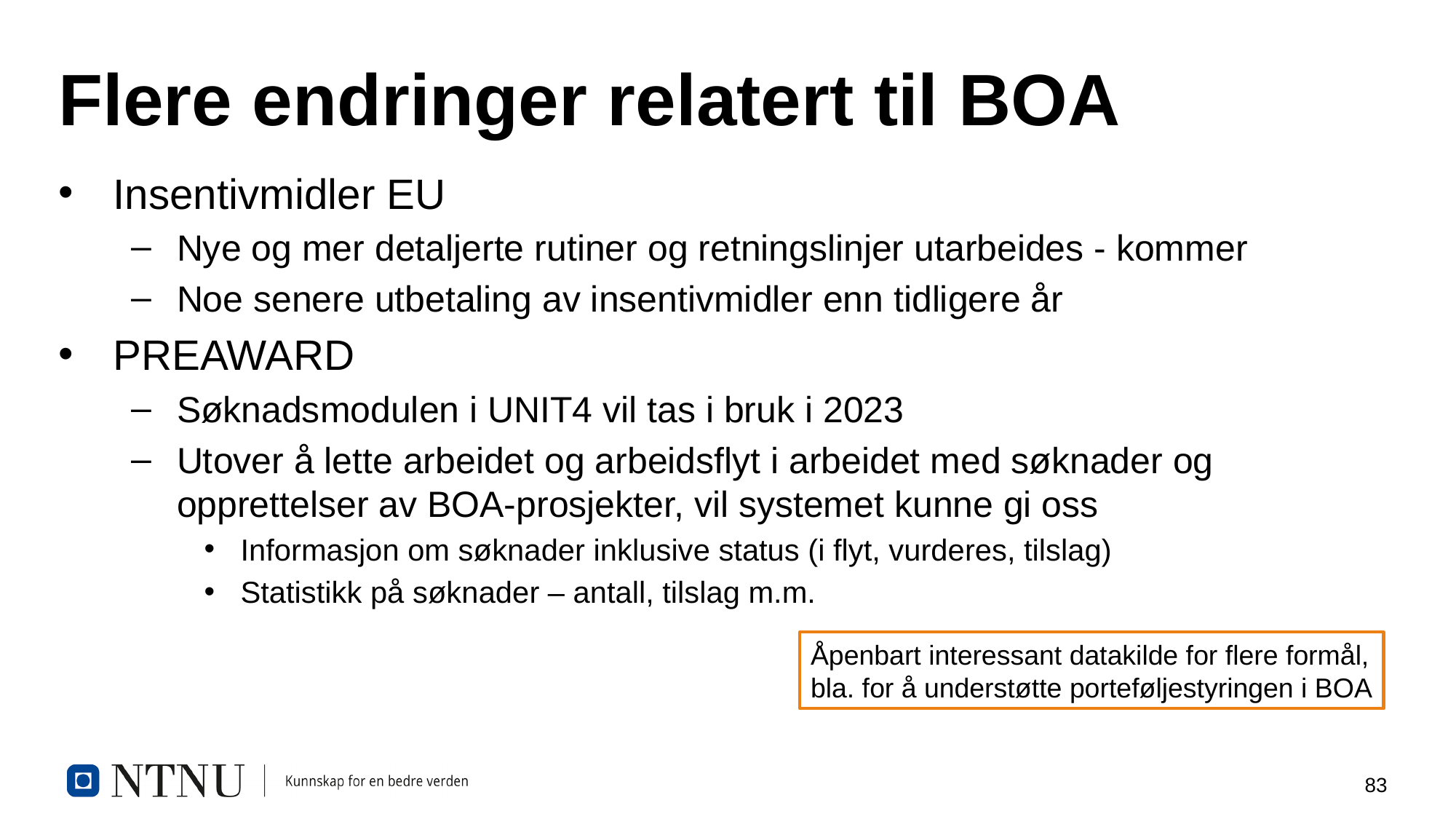

# Flere endringer relatert til BOA
Insentivmidler EU
Nye og mer detaljerte rutiner og retningslinjer utarbeides - kommer
Noe senere utbetaling av insentivmidler enn tidligere år
PREAWARD
Søknadsmodulen i UNIT4 vil tas i bruk i 2023
Utover å lette arbeidet og arbeidsflyt i arbeidet med søknader og opprettelser av BOA-prosjekter, vil systemet kunne gi oss
Informasjon om søknader inklusive status (i flyt, vurderes, tilslag)
Statistikk på søknader – antall, tilslag m.m.

Åpenbart interessant datakilde for flere formål,
bla. for å understøtte porteføljestyringen i BOA